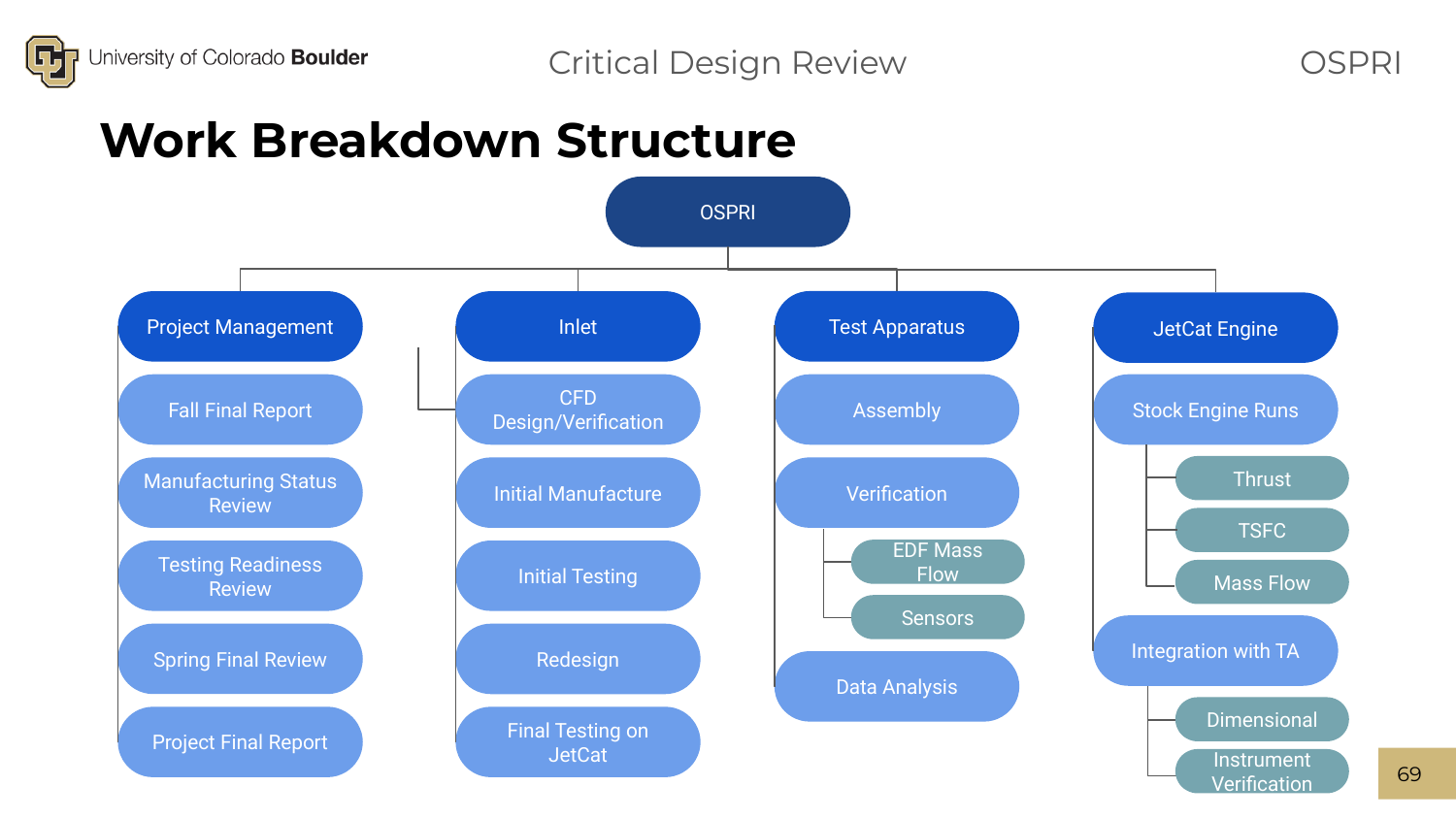

# Work Breakdown Structure
OSPRI
Test Apparatus
Project Management
Inlet
JetCat Engine
Assembly
Fall Final Report
Stock Engine Runs
CFD Design/Verification

Thrust
Verification
Manufacturing Status Review
Initial Manufacture
TSFC

EDF Mass Flow
Testing Readiness Review
Initial Testing
Mass Flow
Sensors
Integration with TA
Spring Final Review
Redesign
Data Analysis

Dimensional
Project Final Report
Final Testing on JetCat
69
Instrument Verification